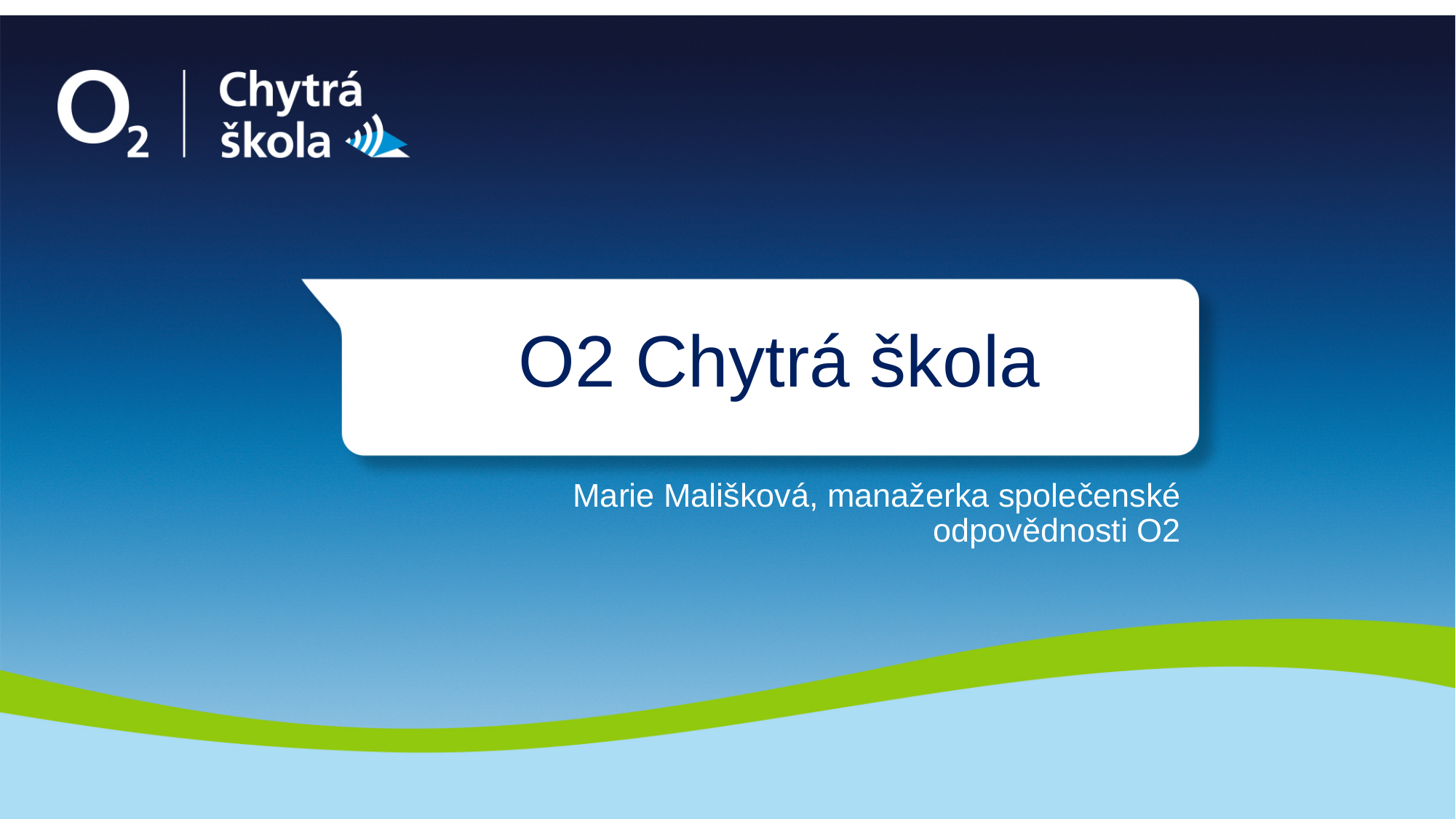

# O2 Chytrá škola
Marie Mališková, manažerka společenské odpovědnosti O2